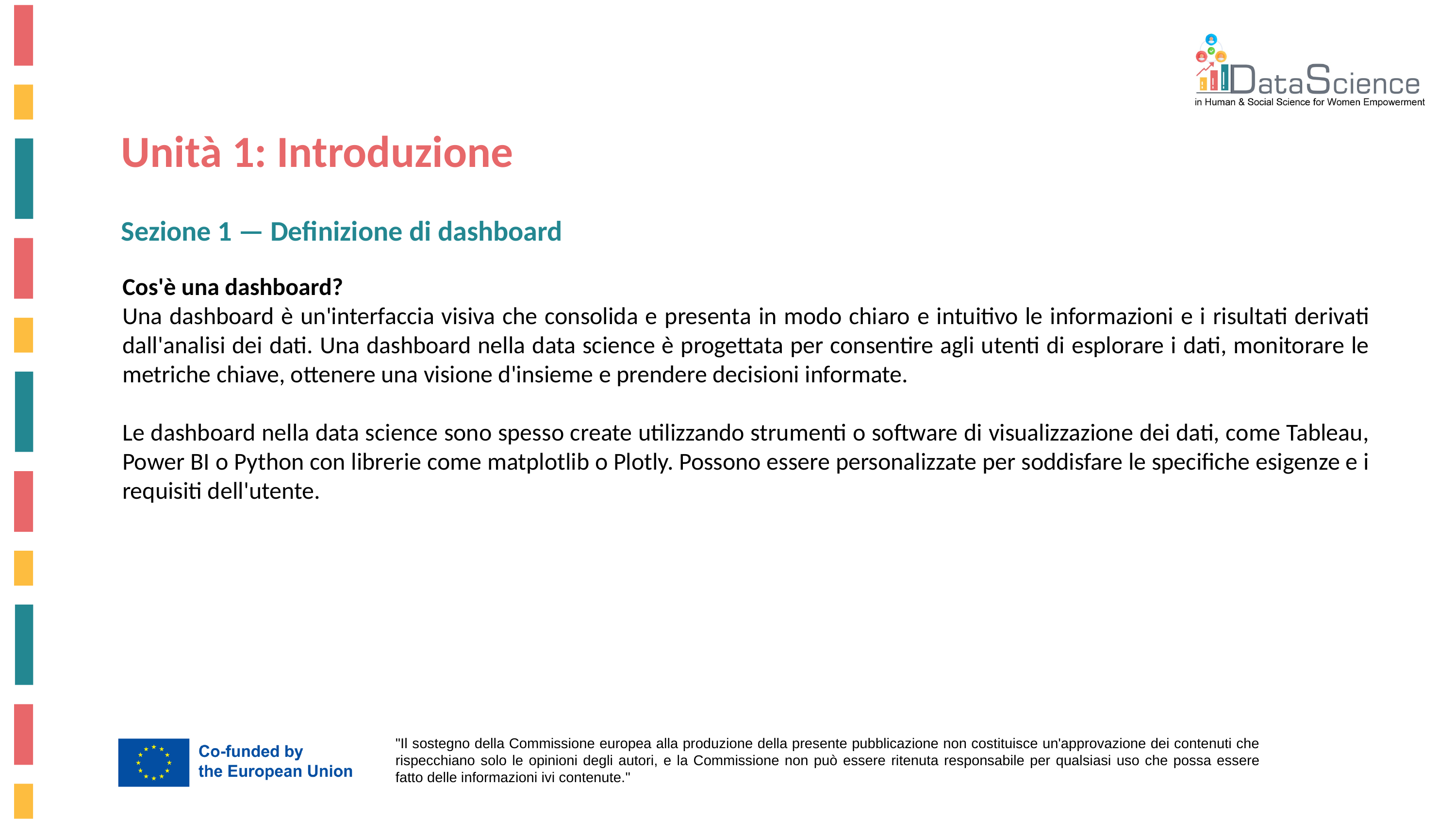

Unità 1: Introduzione
Sezione 1 — Definizione di dashboard

Cos'è una dashboard?
Una dashboard è un'interfaccia visiva che consolida e presenta in modo chiaro e intuitivo le informazioni e i risultati derivati dall'analisi dei dati. Una dashboard nella data science è progettata per consentire agli utenti di esplorare i dati, monitorare le metriche chiave, ottenere una visione d'insieme e prendere decisioni informate.

Le dashboard nella data science sono spesso create utilizzando strumenti o software di visualizzazione dei dati, come Tableau, Power BI o Python con librerie come matplotlib o Plotly. Possono essere personalizzate per soddisfare le specifiche esigenze e i requisiti dell'utente.